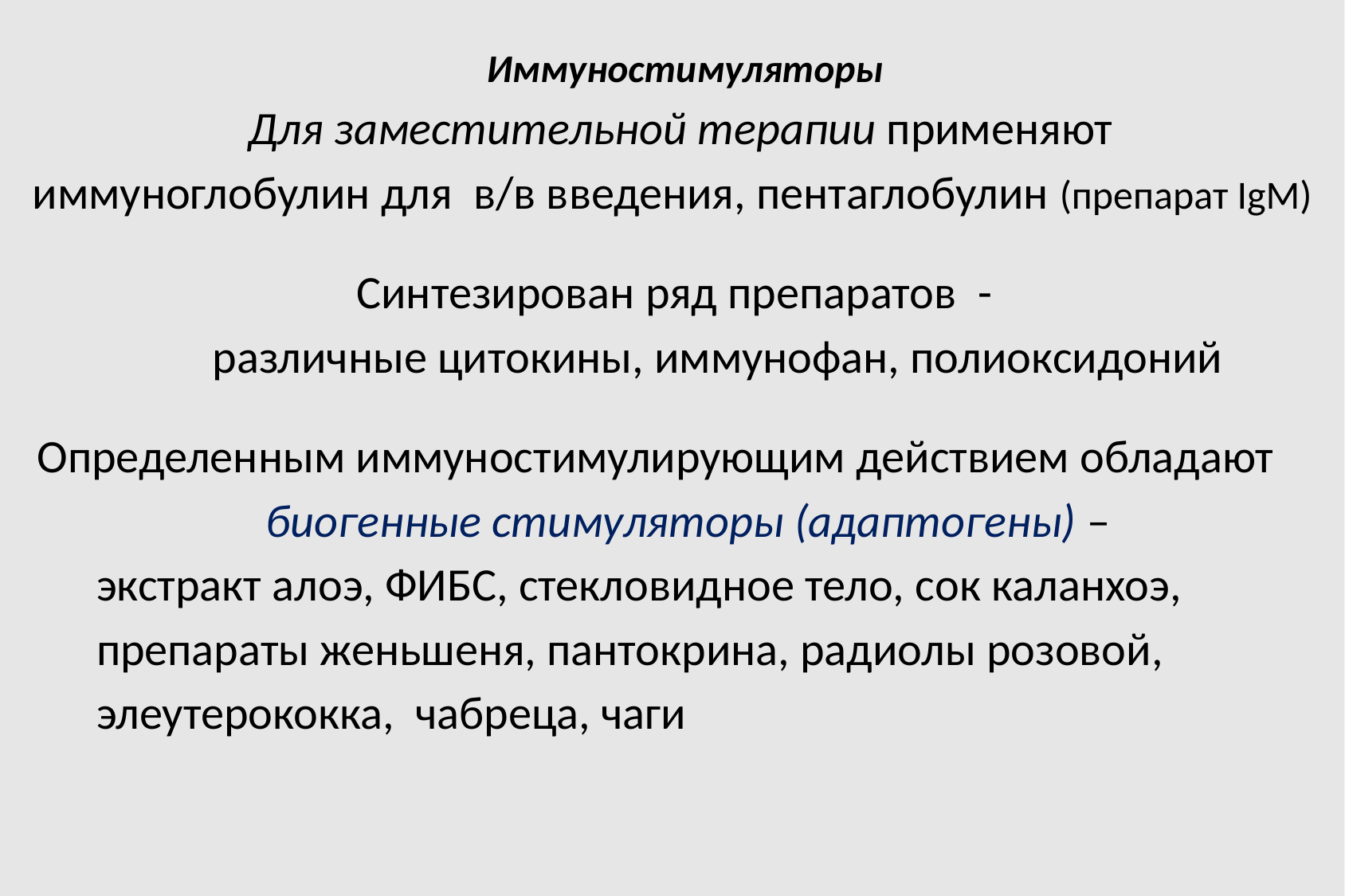

Иммуностимуляторы
   Для заместительной терапии применяют
иммуноглобулин для  в/в введения, пентаглобулин (препарат IgM)
Синтезирован ряд препаратов  -
                   различные цитокины, иммунофан, полиоксидоний
Определенным иммуностимулирующим действием обладают
    биогенные стимуляторы (адаптогены) –
        экстракт алоэ, ФИБС, стекловидное тело, сок каланхоэ,
        препараты женьшеня, пантокрина, радиолы розовой,
        элеутерококка,  чабреца, чаги